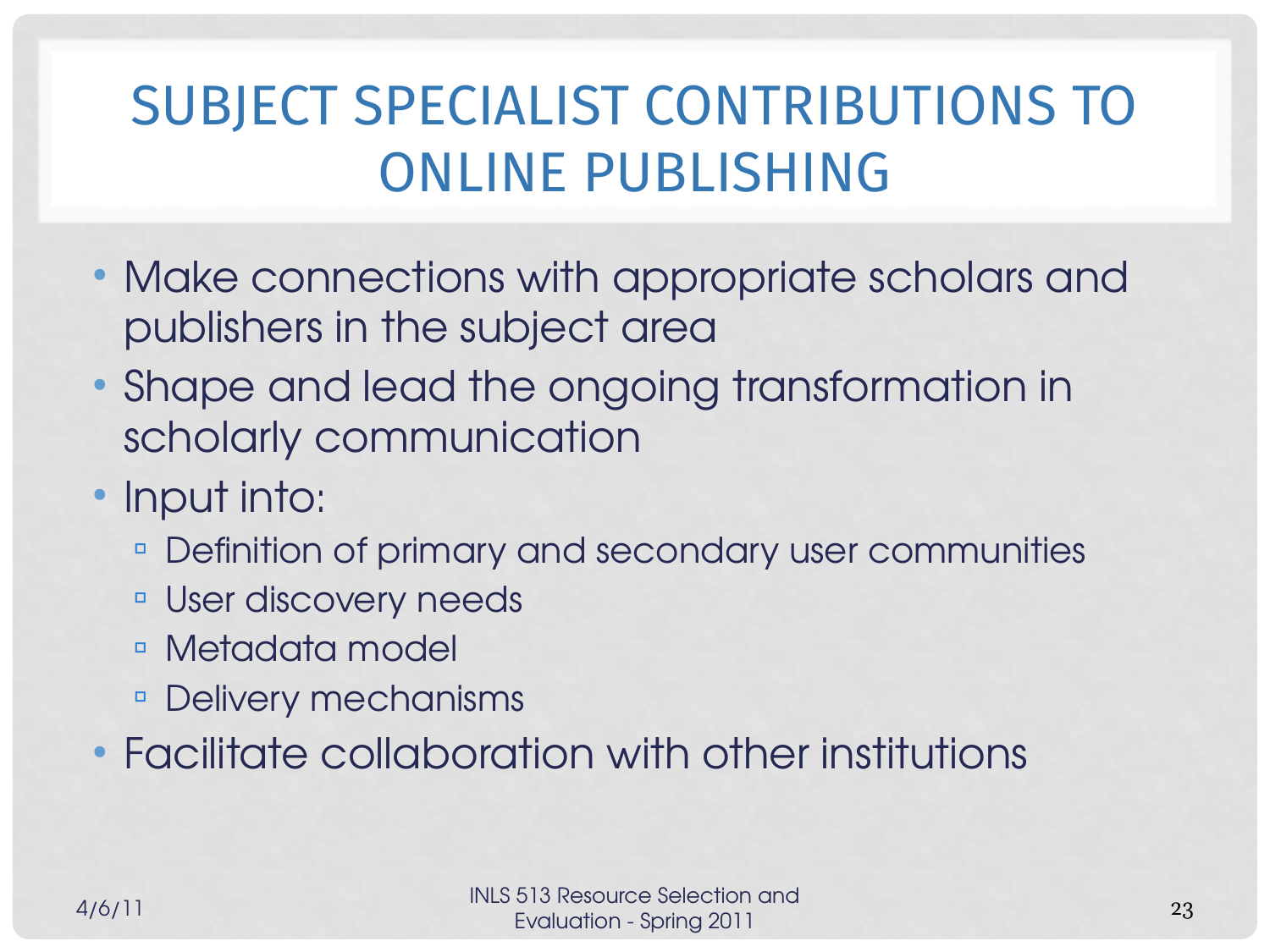

# Subject specialist contributions to online publishing
Make connections with appropriate scholars and publishers in the subject area
Shape and lead the ongoing transformation in scholarly communication
Input into:
Definition of primary and secondary user communities
User discovery needs
Metadata model
Delivery mechanisms
Facilitate collaboration with other institutions

4/6/11
INLS 513 Resource Selection and Evaluation - Spring 2011
23